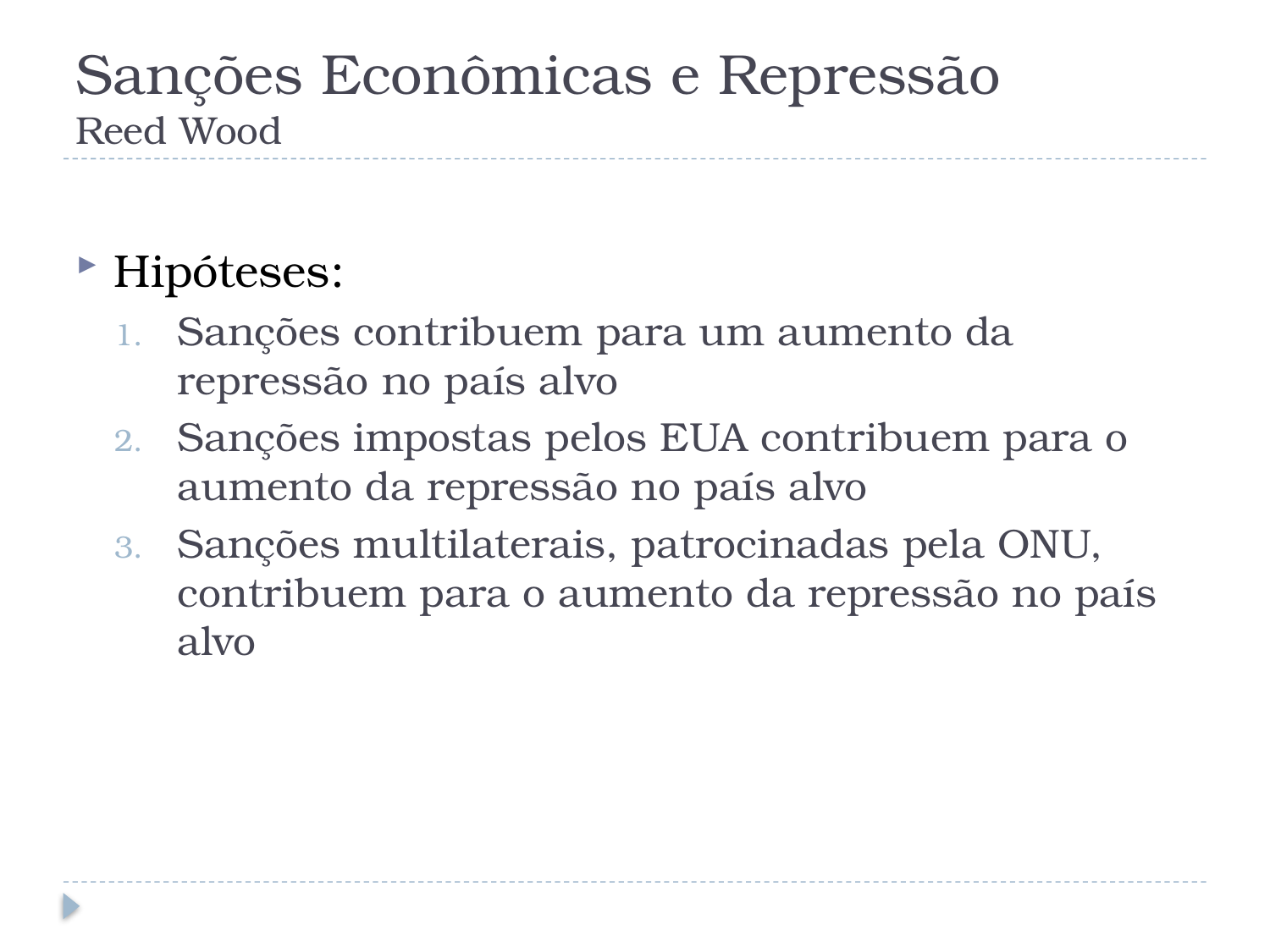

# Sanções Econômicas e Repressão Reed Wood

Hipóteses:
Sanções contribuem para um aumento da repressão no país alvo
Sanções impostas pelos EUA contribuem para o aumento da repressão no país alvo
Sanções multilaterais, patrocinadas pela ONU, contribuem para o aumento da repressão no país alvo